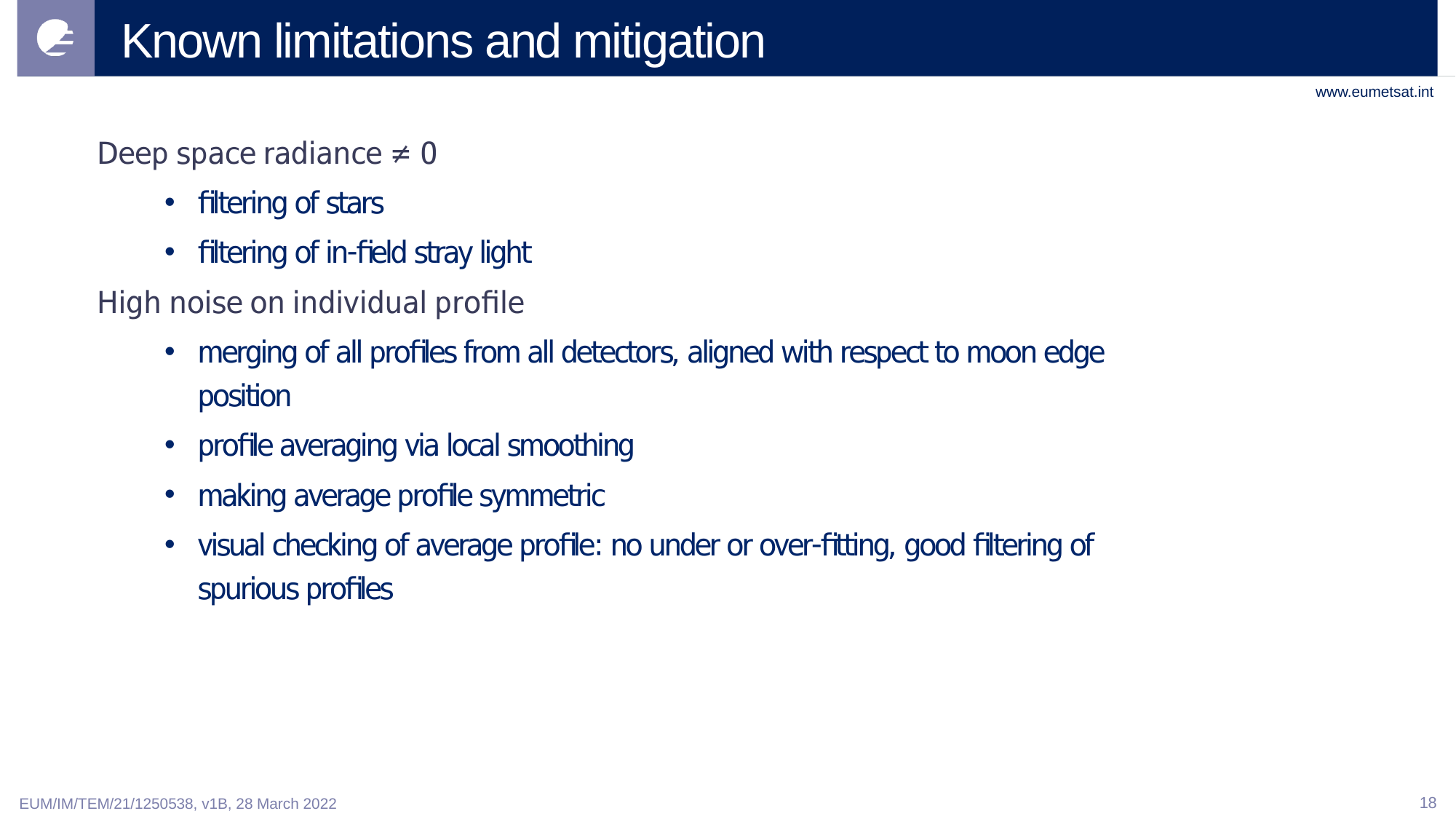

# Known limitations and mitigation
Deep space radiance ≠ 0
filtering of stars
filtering of in-field stray light
High noise on individual profile
merging of all profiles from all detectors, aligned with respect to moon edge position
profile averaging via local smoothing
making average profile symmetric
visual checking of average profile: no under or over-fitting, good filtering of spurious profiles